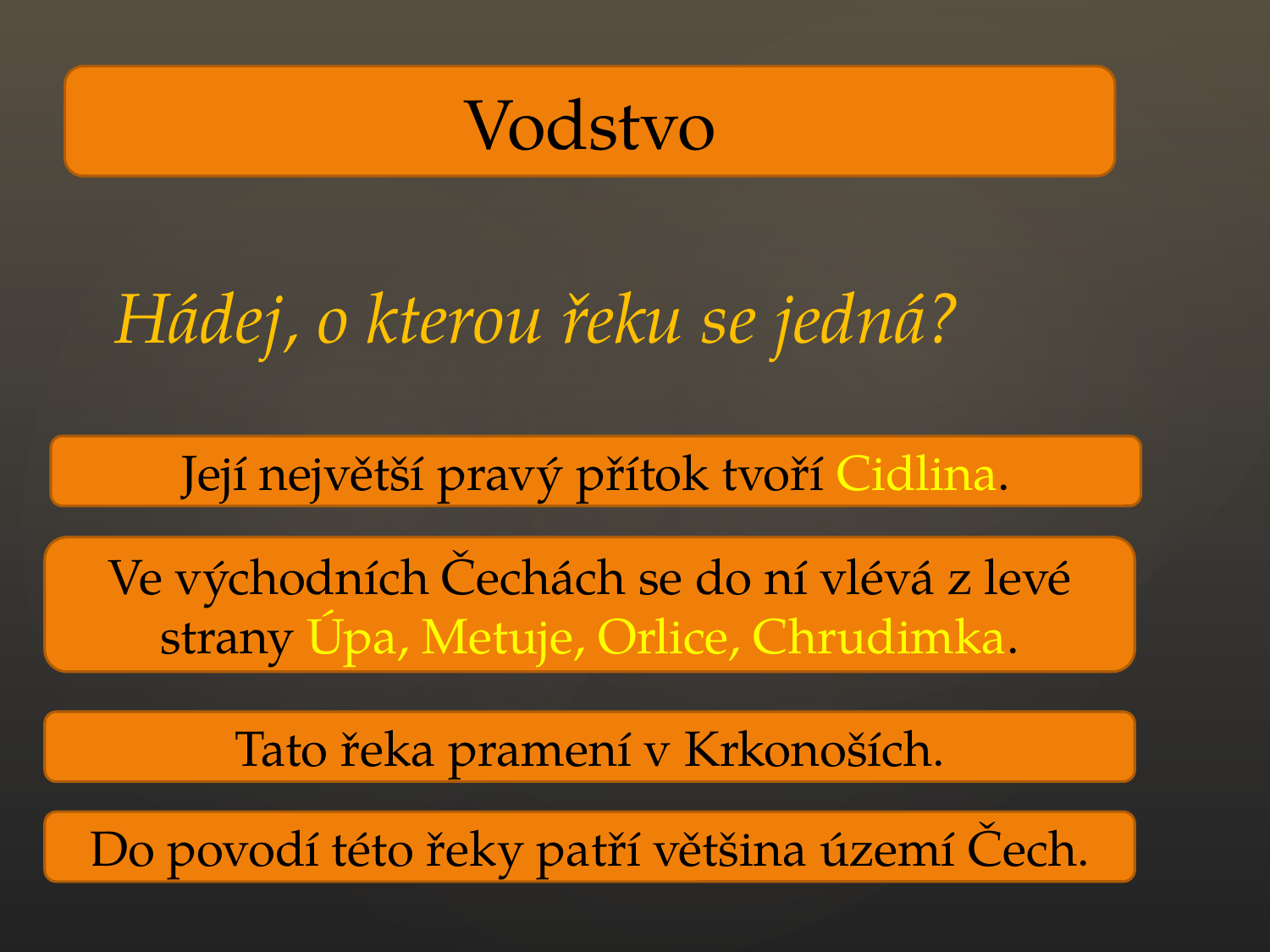

Vodstvo
Hádej, o kterou řeku se jedná?
Její největší pravý přítok tvoří Cidlina.
Ve východních Čechách se do ní vlévá z levé strany Úpa, Metuje, Orlice, Chrudimka.
Tato řeka pramení v Krkonoších.
Do povodí této řeky patří většina území Čech.